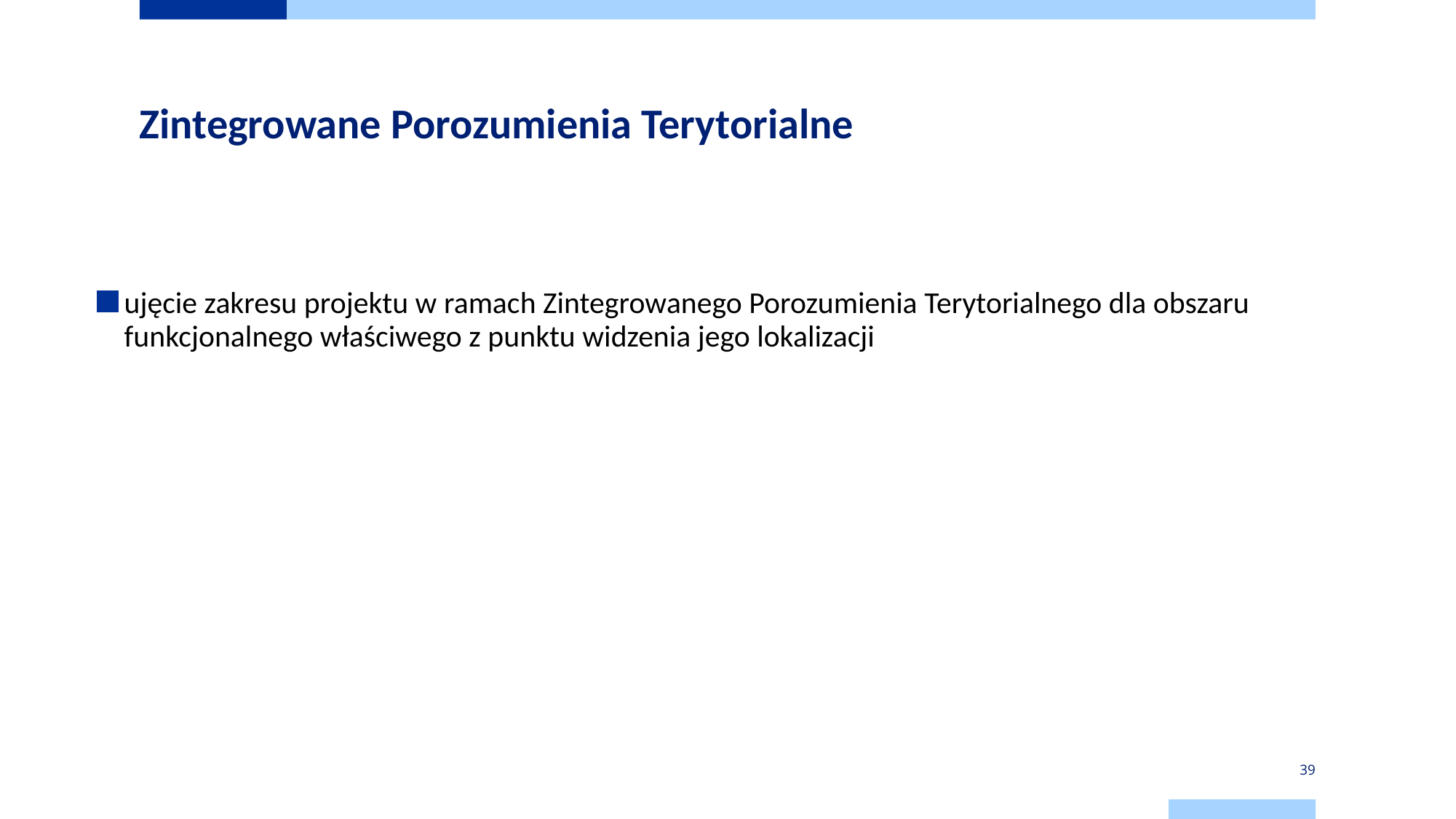

# Zintegrowane Porozumienia Terytorialne

ujęcie zakresu projektu w ramach Zintegrowanego Porozumienia Terytorialnego dla obszaru funkcjonalnego właściwego z punktu widzenia jego lokalizacji

39